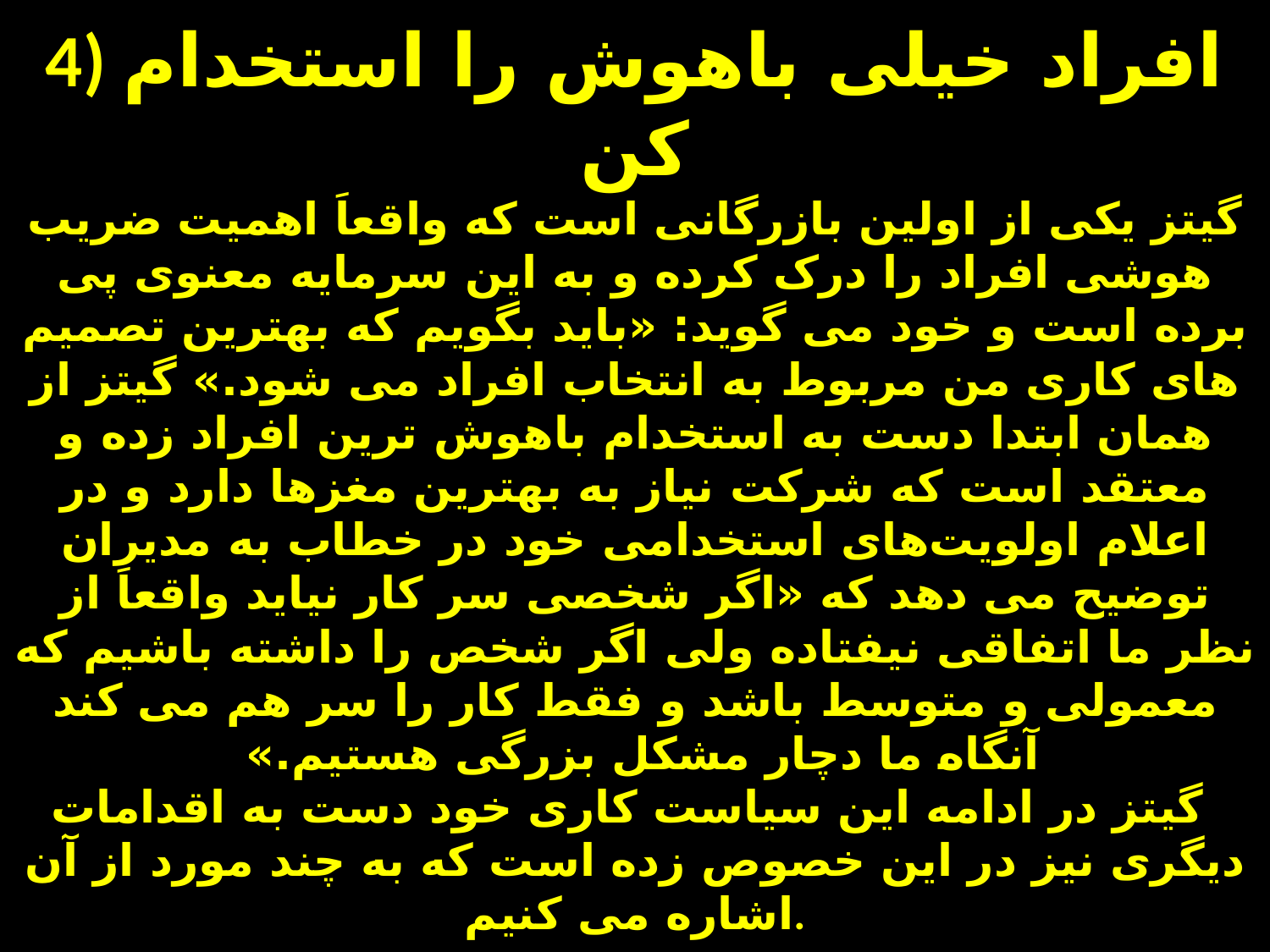

# 4) افراد خیلی باهوش را استخدام کن گیتز یکی از اولین بازرگانی است که واقعاَ اهمیت ضریب هوشی افراد را درک کرده و به این سرمایه معنوی پی برده است و خود می گوید: «باید بگویم که بهترین تصمیم های کاری من مربوط به انتخاب افراد می شود.» گیتز از همان ابتدا دست به استخدام باهوش ترین افراد زده و معتقد است که شرکت نیاز به بهترین مغزها دارد و در اعلام اولویت‌‌های استخدامی خود در خطاب به مدیران توضیح می دهد که «اگر شخصی سر کار نیاید واقعاَ از نظر ما اتفاقی نیفتاده ولی اگر شخص را داشته باشیم که معمولی و متوسط باشد و فقط کار را سر هم می کند آنگاه ما دچار مشکل بزرگی هستیم.» گیتز در ادامه این سیاست کاری خود دست به اقدامات دیگری نیز در این خصوص زده است که به چند مورد از آن اشاره می کنیم.